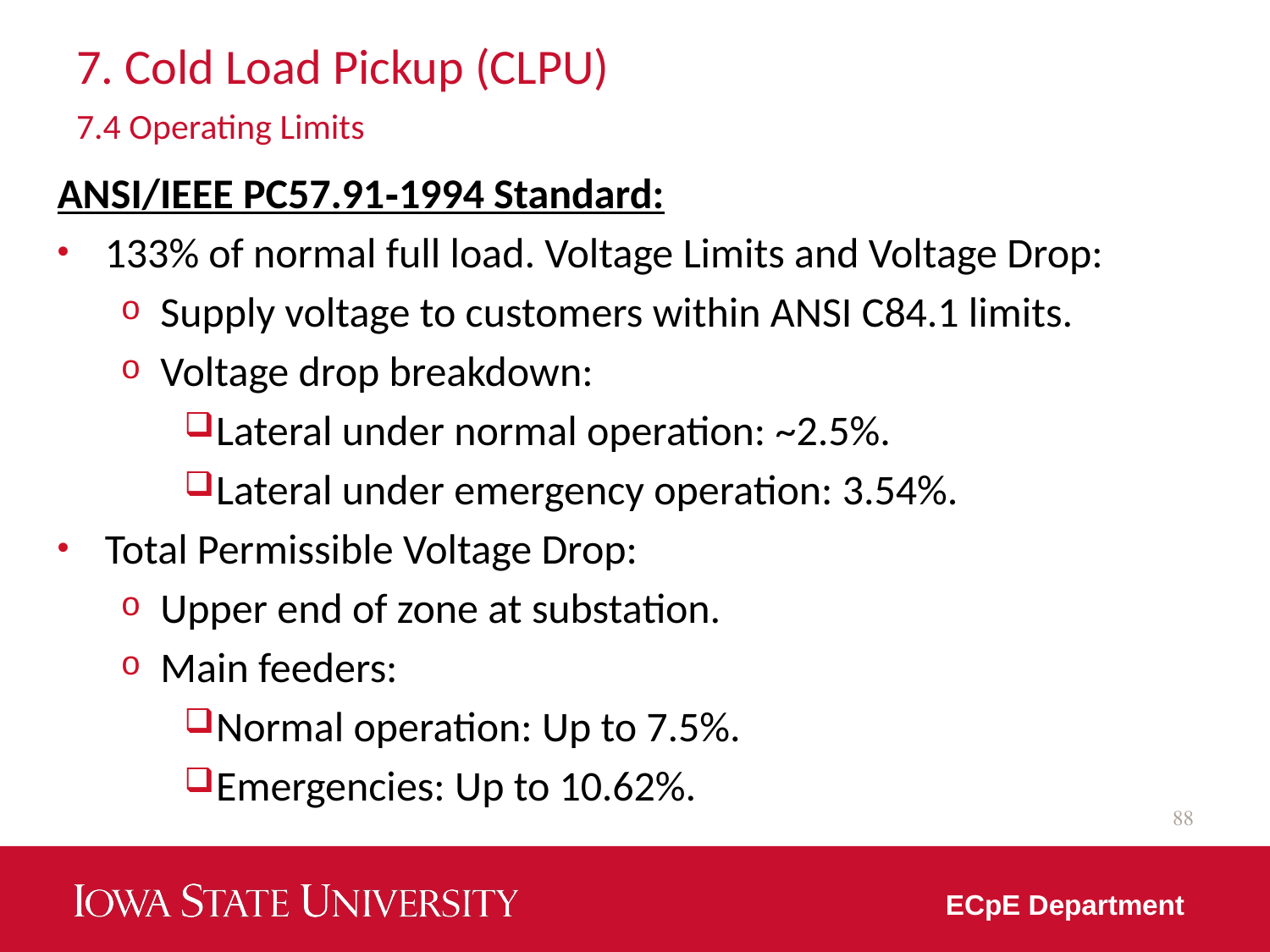

# 7. Cold Load Pickup (CLPU)
7.4 Operating Limits
ANSI/IEEE PC57.91‐1994 Standard:
133% of normal full load. Voltage Limits and Voltage Drop:
Supply voltage to customers within ANSI C84.1 limits.
Voltage drop breakdown:
Lateral under normal operation: ~2.5%.
Lateral under emergency operation: 3.54%.
Total Permissible Voltage Drop:
Upper end of zone at substation.
Main feeders:
Normal operation: Up to 7.5%.
Emergencies: Up to 10.62%.

88
ECpE Department